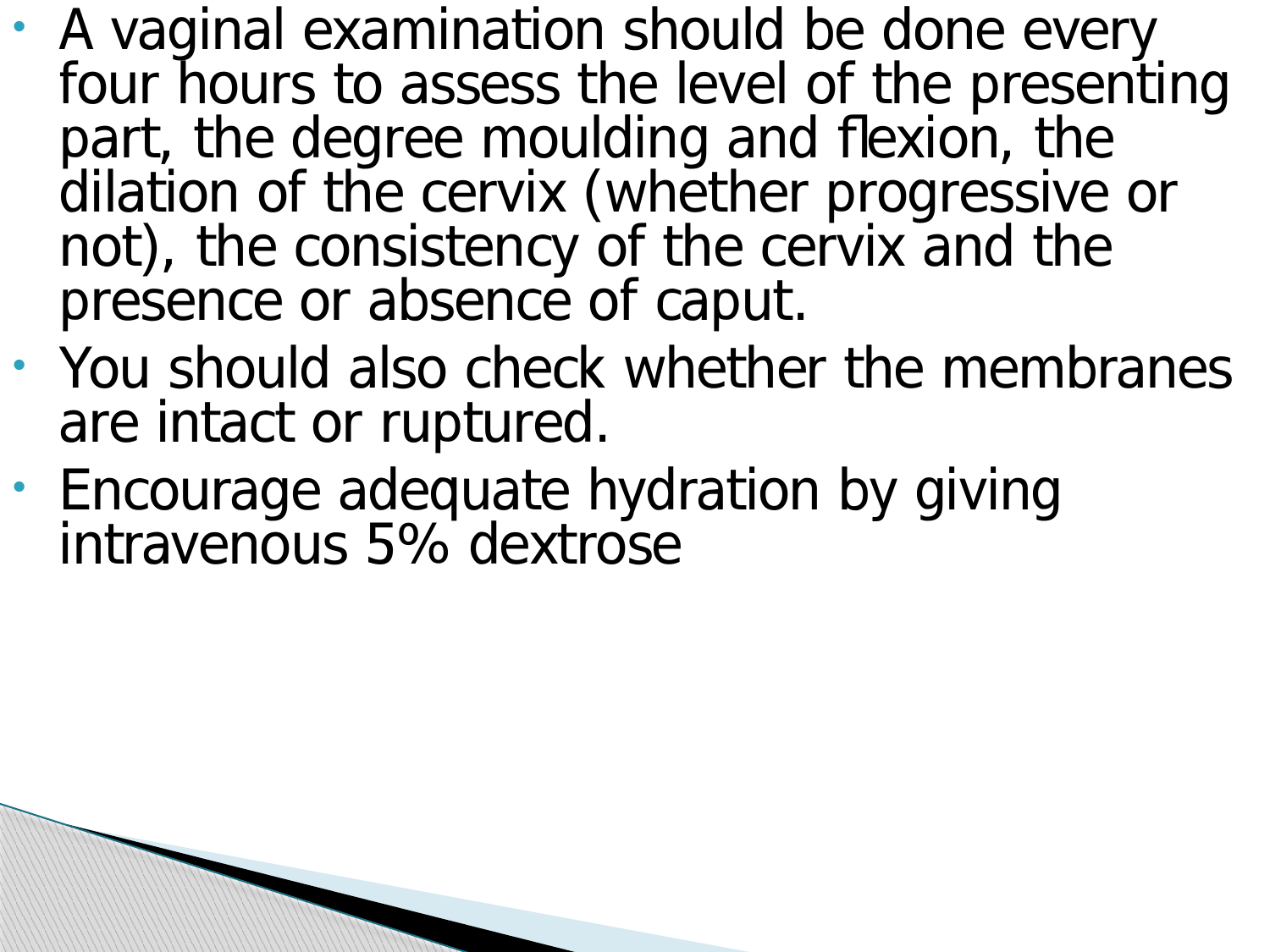

A vaginal examination should be done every four hours to assess the level of the presenting part, the degree moulding and flexion, the dilation of the cervix (whether progressive or not), the consistency of the cervix and the presence or absence of caput.
You should also check whether the membranes are intact or ruptured.
Encourage adequate hydration by giving intravenous 5% dextrose